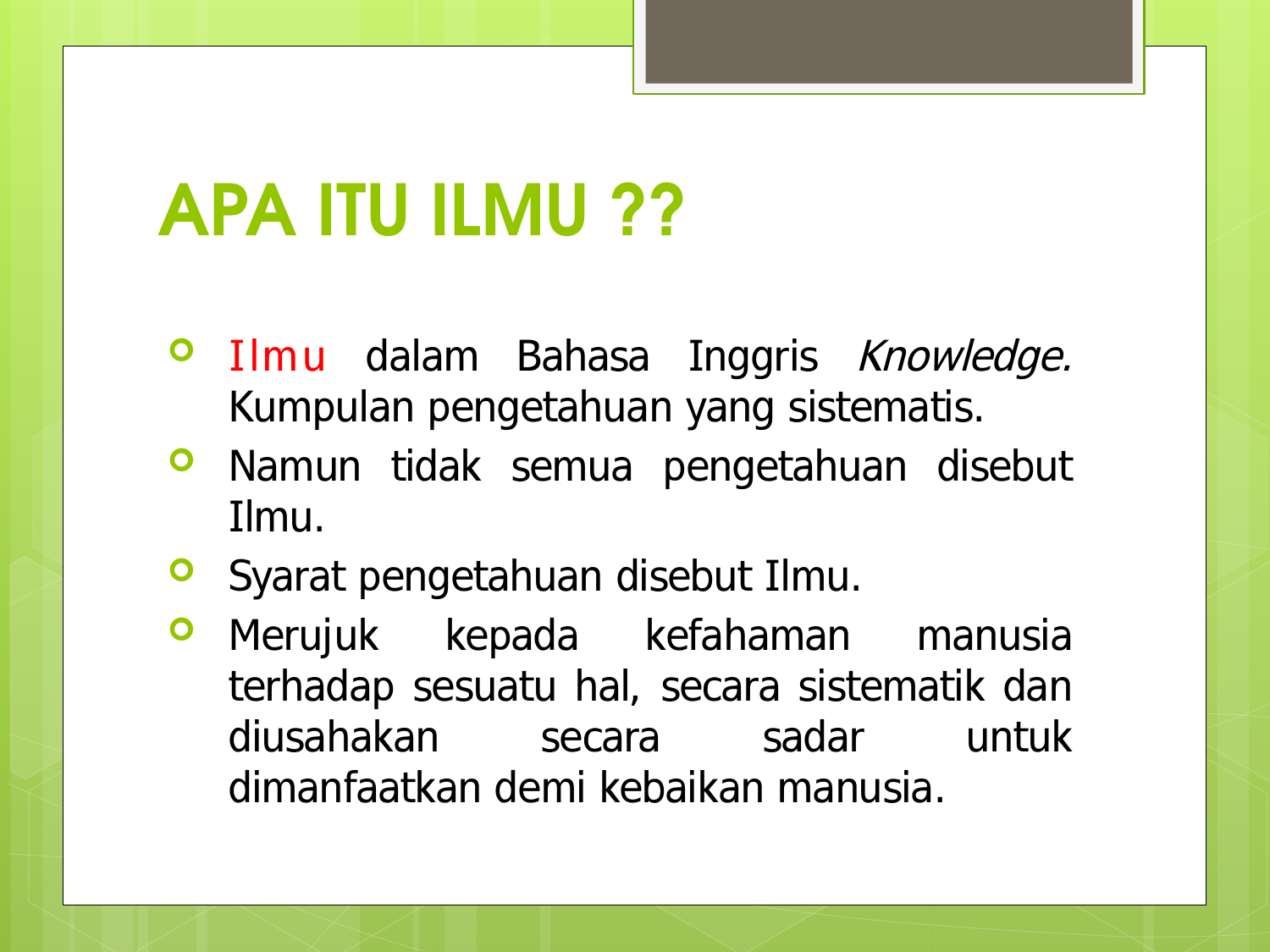

# APA ITU ILMU ??
Ilmu dalam Bahasa Inggris Knowledge. Kumpulan pengetahuan yang sistematis.
Namun tidak semua pengetahuan disebut Ilmu.
Syarat pengetahuan disebut Ilmu.
Merujuk kepada kefahaman manusia terhadap sesuatu hal, secara sistematik dan diusahakan secara sadar untuk dimanfaatkan demi kebaikan manusia.